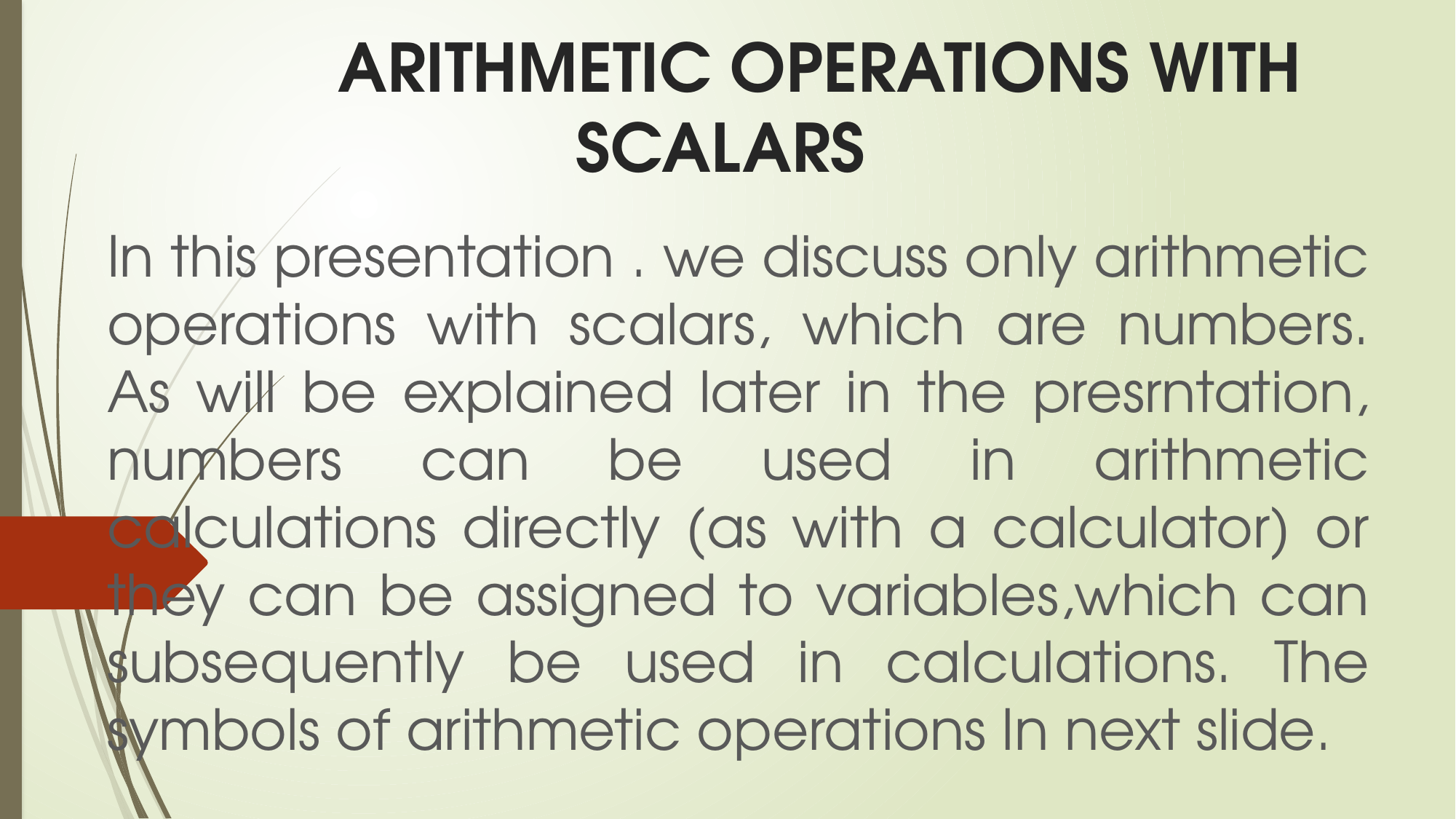

# ARITHMETIC OPERATIONS WITH 			SCALARS
In this presentation . we discuss only arithmetic operations with scalars, which are numbers. As will be explained later in the presrntation, numbers can be used in arithmetic calculations directly (as with a calculator) or they can be assigned to variables,which can subsequently be used in calculations. The symbols of arithmetic operations In next slide.